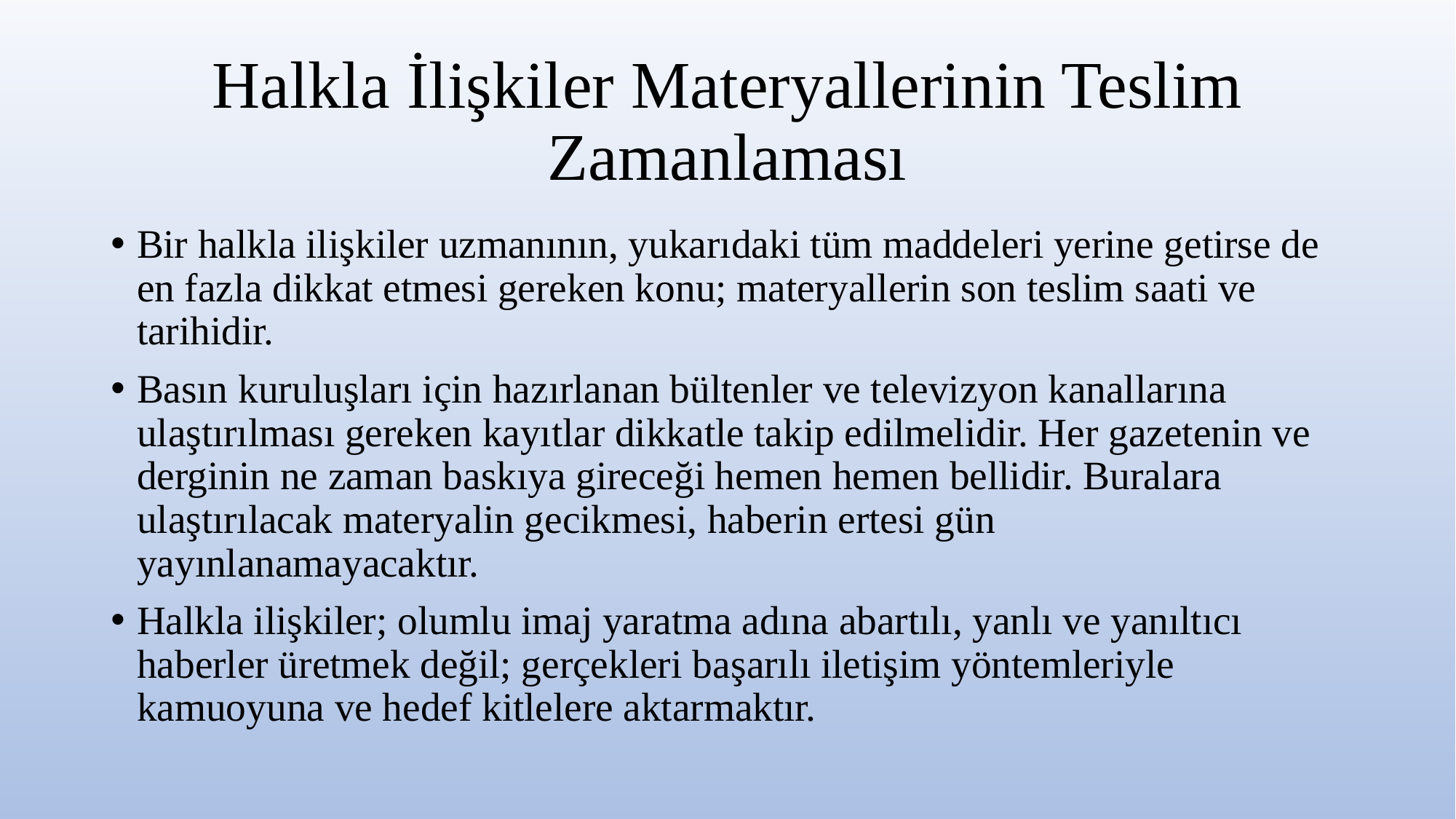

# Halkla İlişkiler Materyallerinin Teslim Zamanlaması
Bir halkla ilişkiler uzmanının, yukarıdaki tüm maddeleri yerine getirse de en fazla dikkat etmesi gereken konu; materyallerin son teslim saati ve tarihidir.
Basın kuruluşları için hazırlanan bültenler ve televizyon kanallarına ulaştırılması gereken kayıtlar dikkatle takip edilmelidir. Her gazetenin ve derginin ne zaman baskıya gireceği hemen hemen bellidir. Buralara ulaştırılacak materyalin gecikmesi, haberin ertesi gün yayınlanamayacaktır.
Halkla ilişkiler; olumlu imaj yaratma adına abartılı, yanlı ve yanıltıcı haberler üretmek değil; gerçekleri başarılı iletişim yöntemleriyle kamuoyuna ve hedef kitlelere aktarmaktır.